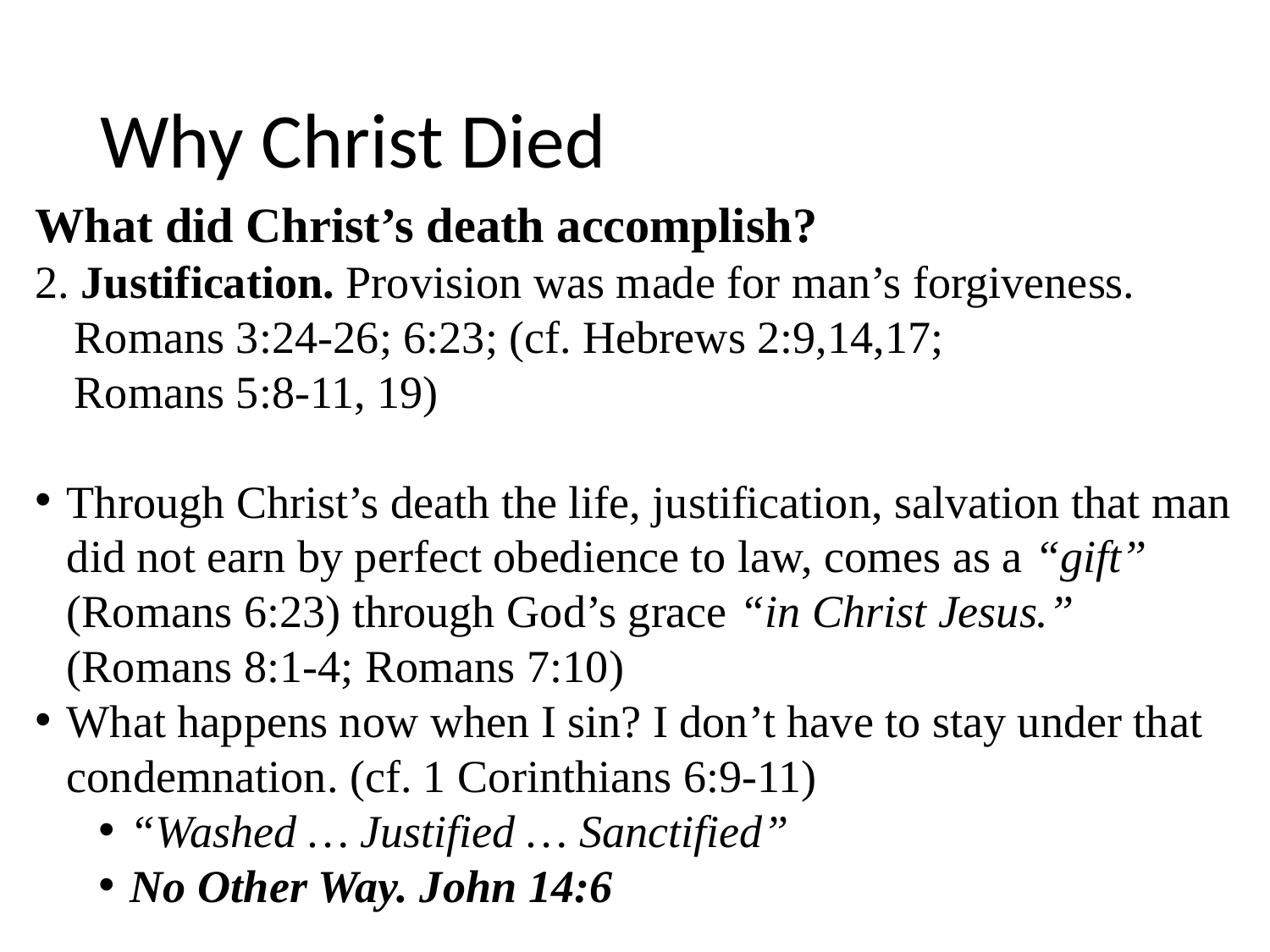

# Why Christ Died
What did Christ’s death accomplish?
2. Justification. Provision was made for man’s forgiveness. Romans 3:24-26; 6:23; (cf. Hebrews 2:9,14,17;
Romans 5:8-11, 19)

Through Christ’s death the life, justification, salvation that man did not earn by perfect obedience to law, comes as a “gift” (Romans 6:23) through God’s grace “in Christ Jesus.” (Romans 8:1-4; Romans 7:10)
What happens now when I sin? I don’t have to stay under that condemnation. (cf. 1 Corinthians 6:9-11)
“Washed … Justified … Sanctified”
No Other Way. John 14:6